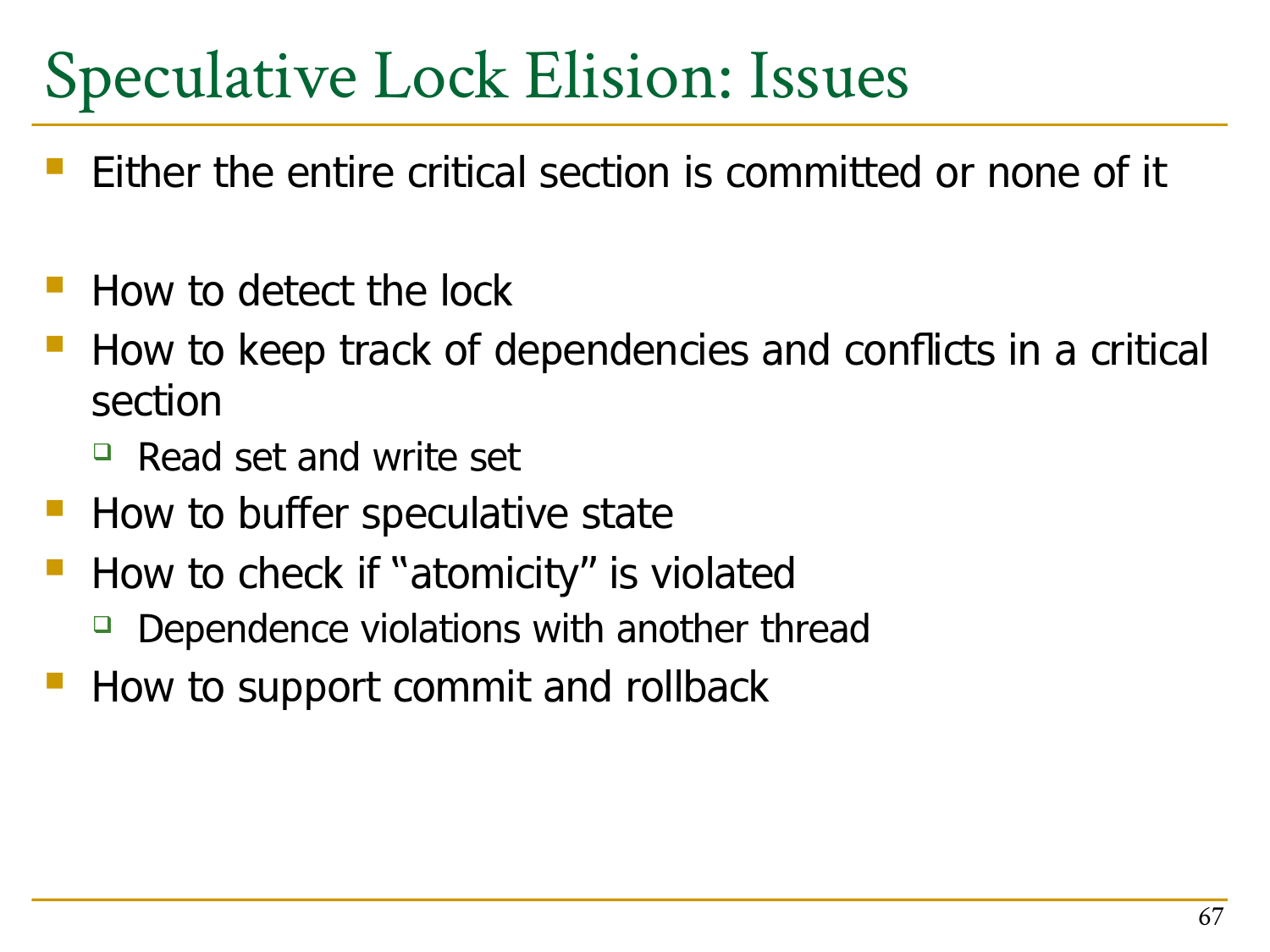

# Speculative Lock Elision: Issues
Either the entire critical section is committed or none of it

How to detect the lock
How to keep track of dependencies and conflicts in a critical section
Read set and write set
How to buffer speculative state
How to check if “atomicity” is violated
Dependence violations with another thread
How to support commit and rollback
67